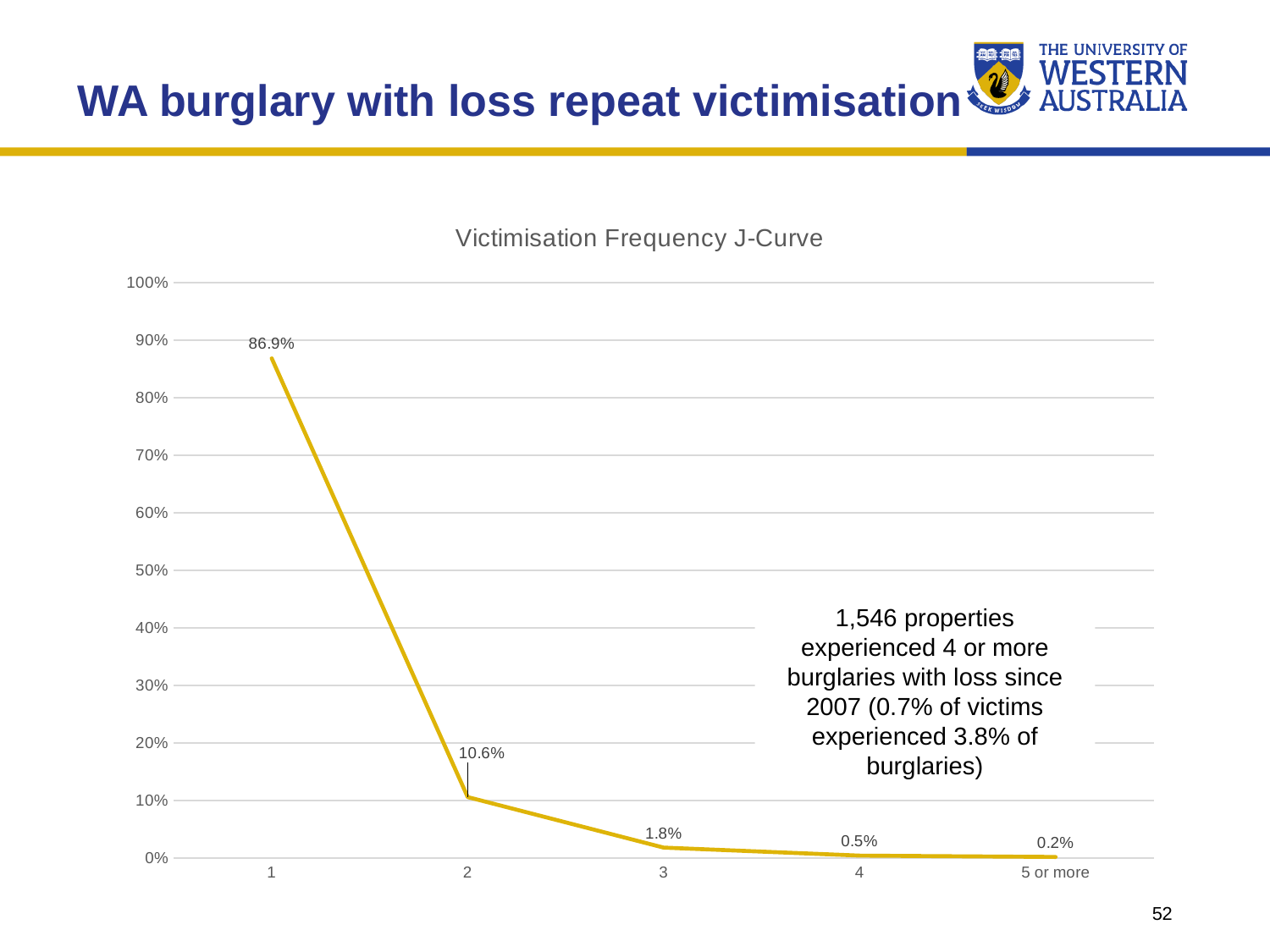

WA burglary with loss repeat victimisation

### Chart: Victimisation Frequency J-Curve

| Category |  |
|---|---|
| 1 | 0.8686241590764101 |
| 2 | 0.10620652033692404 |
| 3 | 0.018441926205721538 |
| 4 | 0.004540107499433976 |
| 5 or more | 0.0021872868815103 |
1,546 properties experienced 4 or more burglaries with loss since 2007 (0.7% of victims experienced 3.8% of burglaries)
1
52